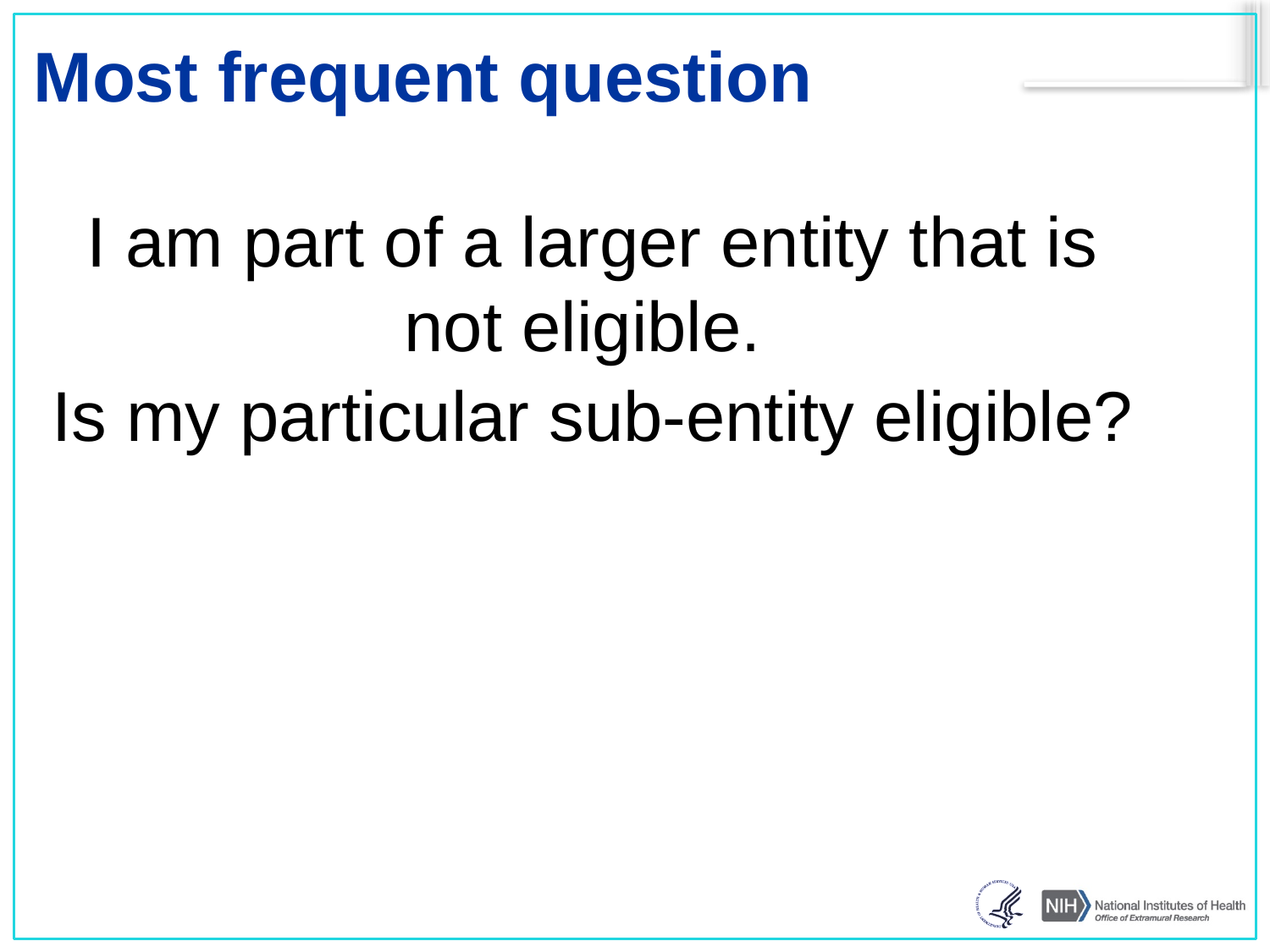

# Most frequent question
I am part of a larger entity that is not eligible.
Is my particular sub-entity eligible?